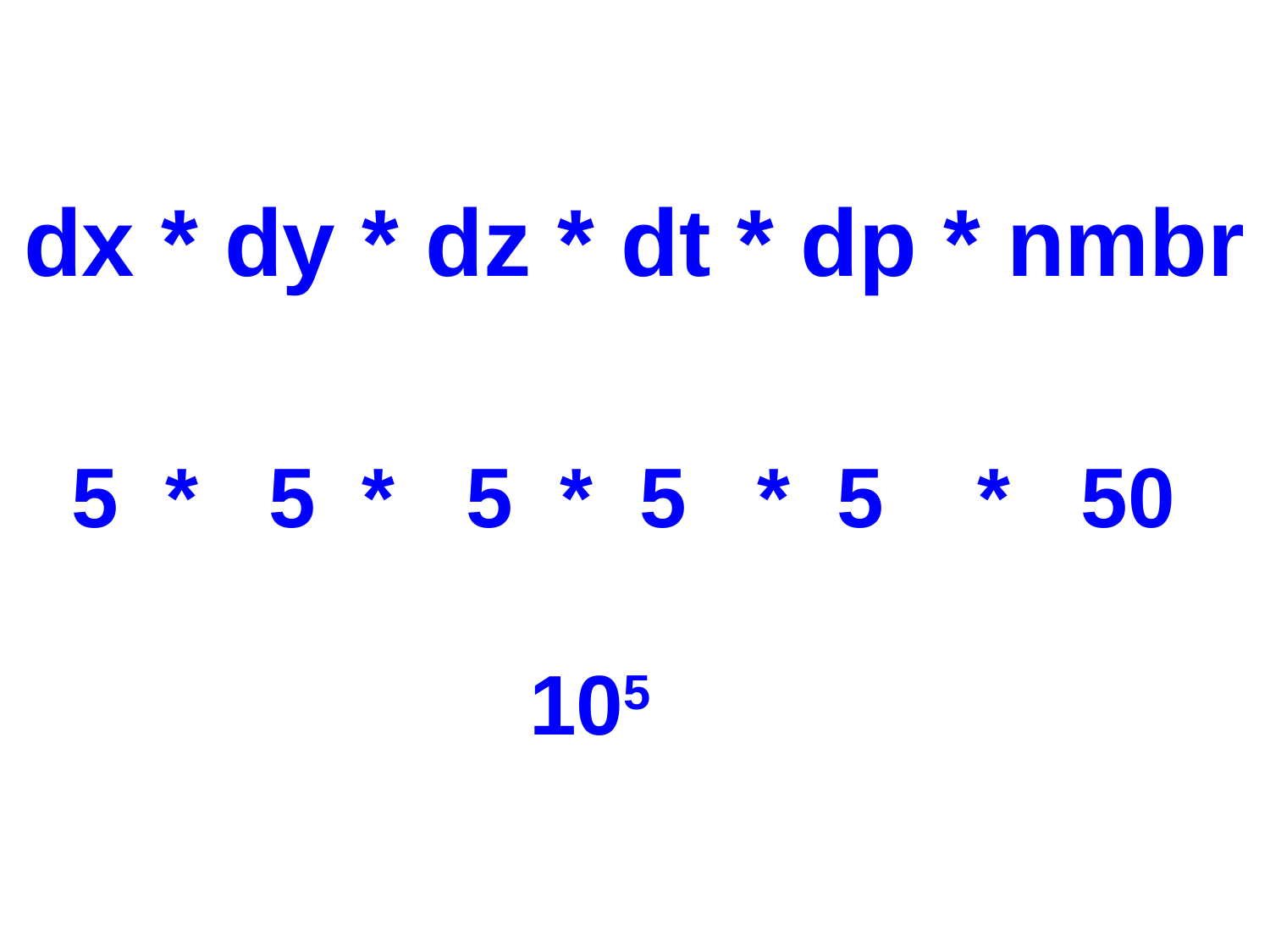

dx * dy * dz * dt * dp * nmbr

  5  *   5  *   5  *  5   *  5    *   50

                      105